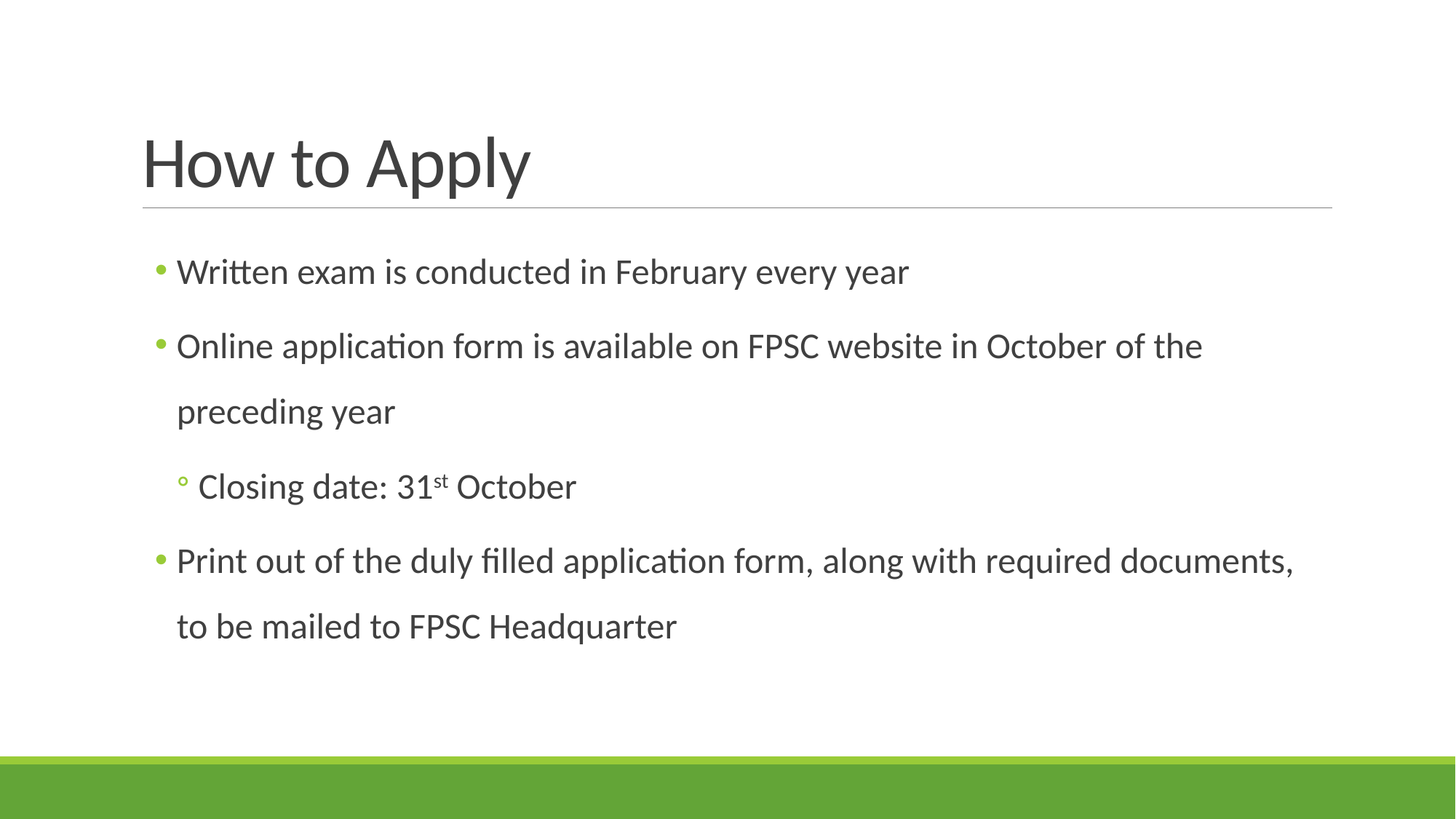

# How to Apply
Written exam is conducted in February every year
Online application form is available on FPSC website in October of the preceding year
Closing date: 31st October
Print out of the duly filled application form, along with required documents, to be mailed to FPSC Headquarter